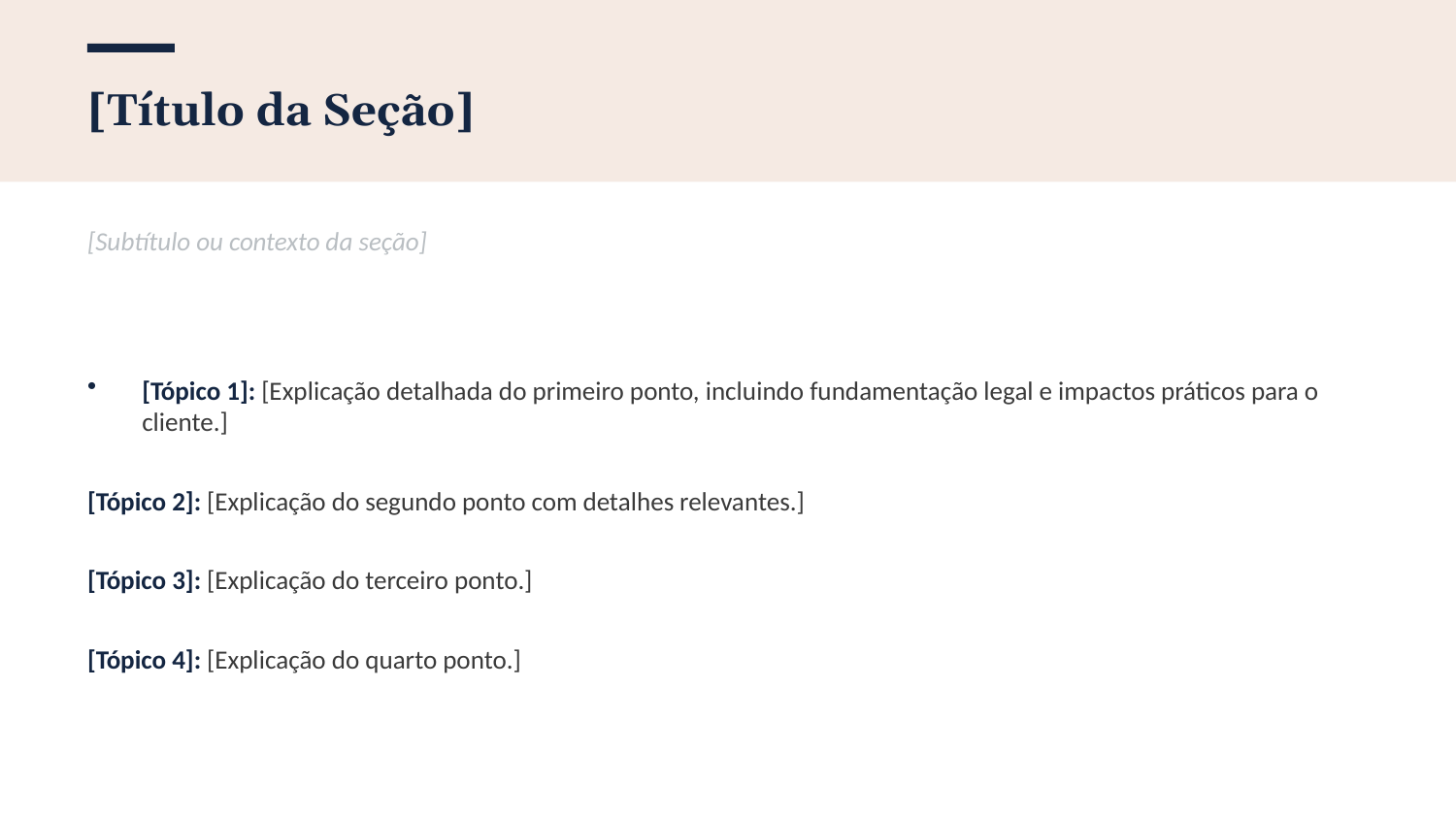

[Título da Seção]
[Subtítulo ou contexto da seção]
[Tópico 1]: [Explicação detalhada do primeiro ponto, incluindo fundamentação legal e impactos práticos para o cliente.]

[Tópico 2]: [Explicação do segundo ponto com detalhes relevantes.]

[Tópico 3]: [Explicação do terceiro ponto.]

[Tópico 4]: [Explicação do quarto ponto.]